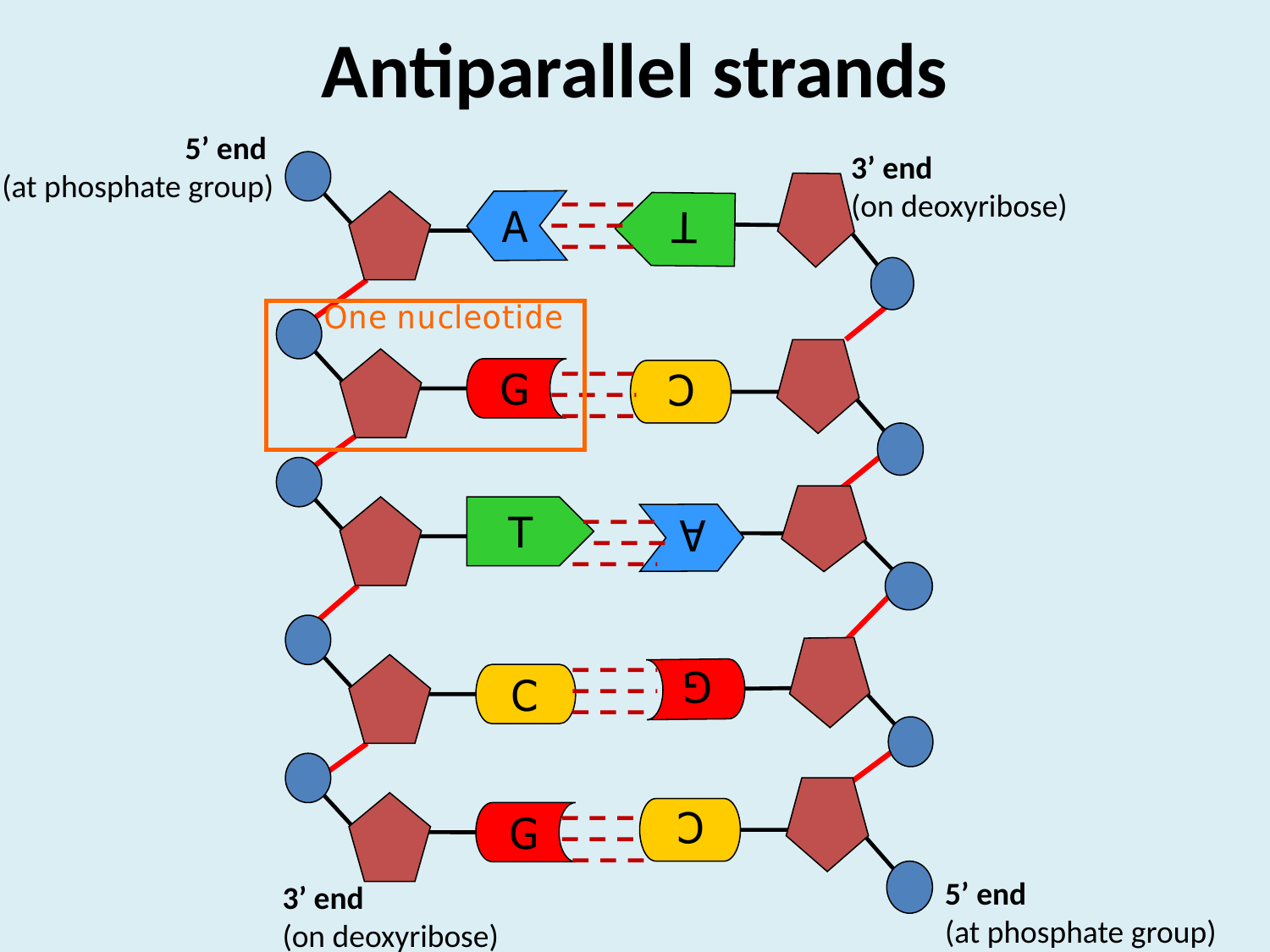

Antiparallel strands
5’ end
(at phosphate group)
3’ end
(on deoxyribose)

A

G

T

C

G

T

One nucleotide

C

A

G

C

5’ end
(at phosphate group)
3’ end
(on deoxyribose)